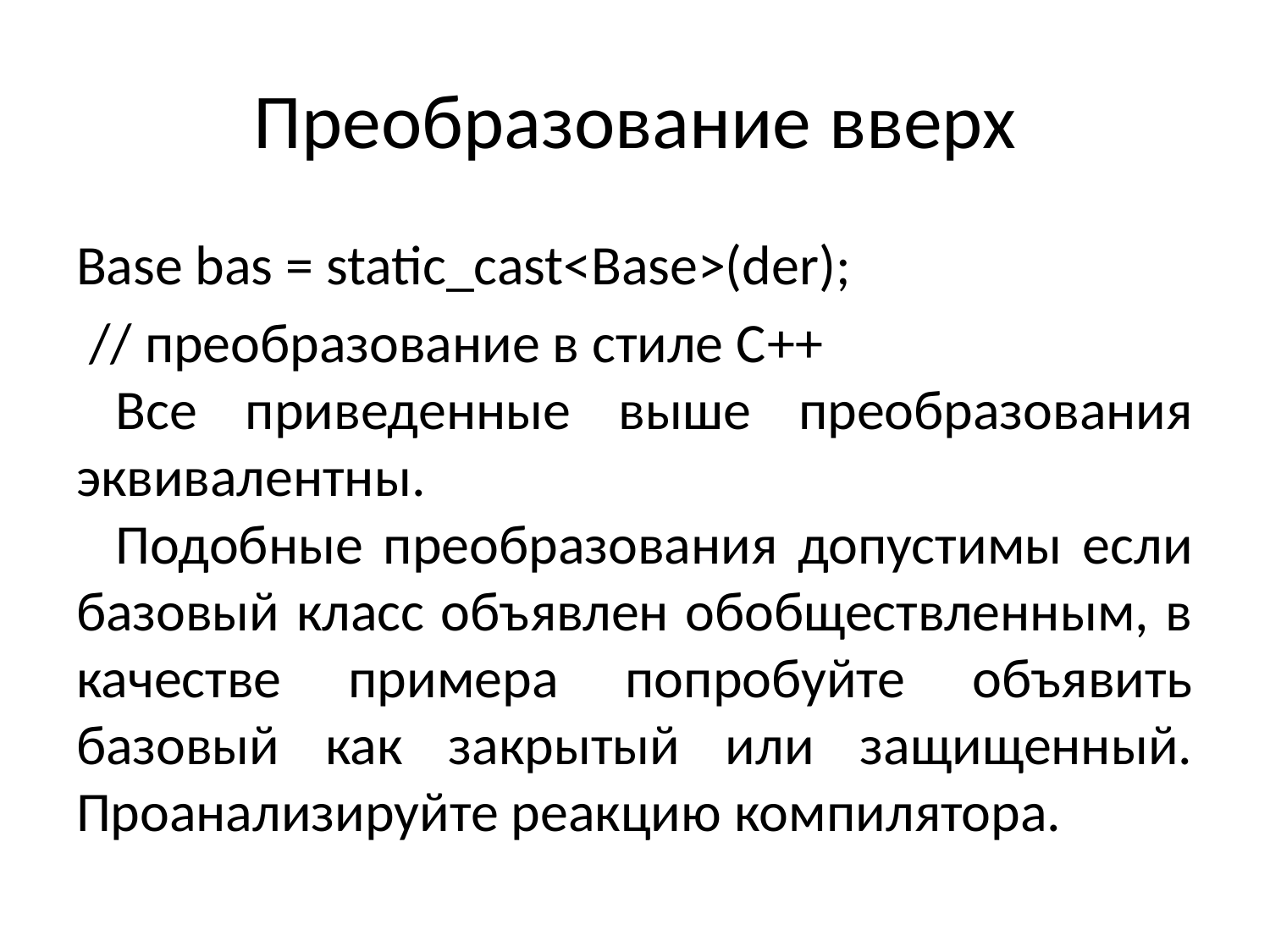

# Преобразование вверх
Base bas = static_cast<Base>(der);
 // преобразование в стиле С++
Все приведенные выше преобразования эквивалентны.
Подобные преобразования допустимы если базовый класс объявлен обобществленным, в качестве примера попробуйте объявить базовый как закрытый или защищенный. Проанализируйте реакцию компилятора.